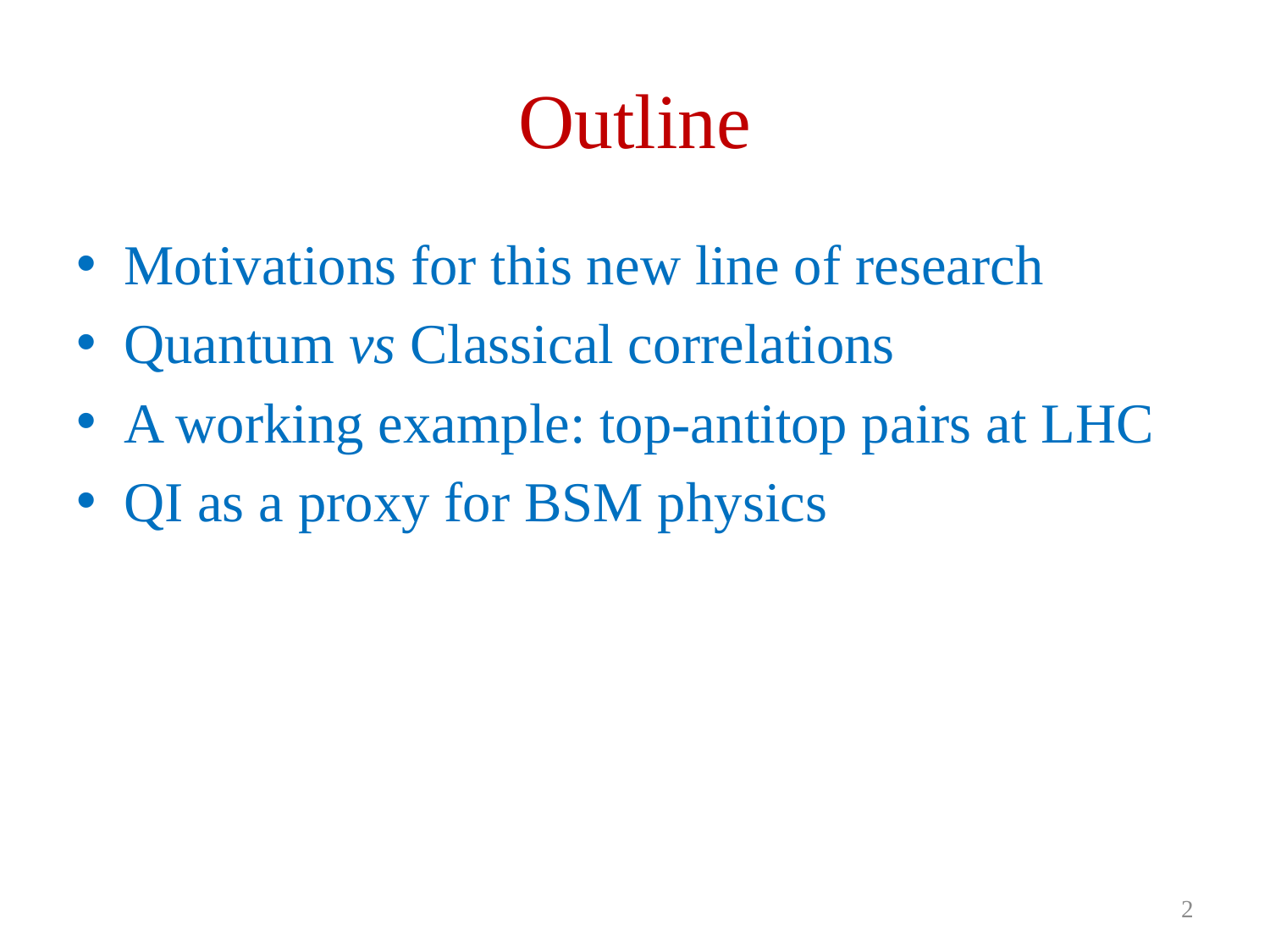

# Outline
Motivations for this new line of research
Quantum vs Classical correlations
A working example: top-antitop pairs at LHC
QI as a proxy for BSM physics
2